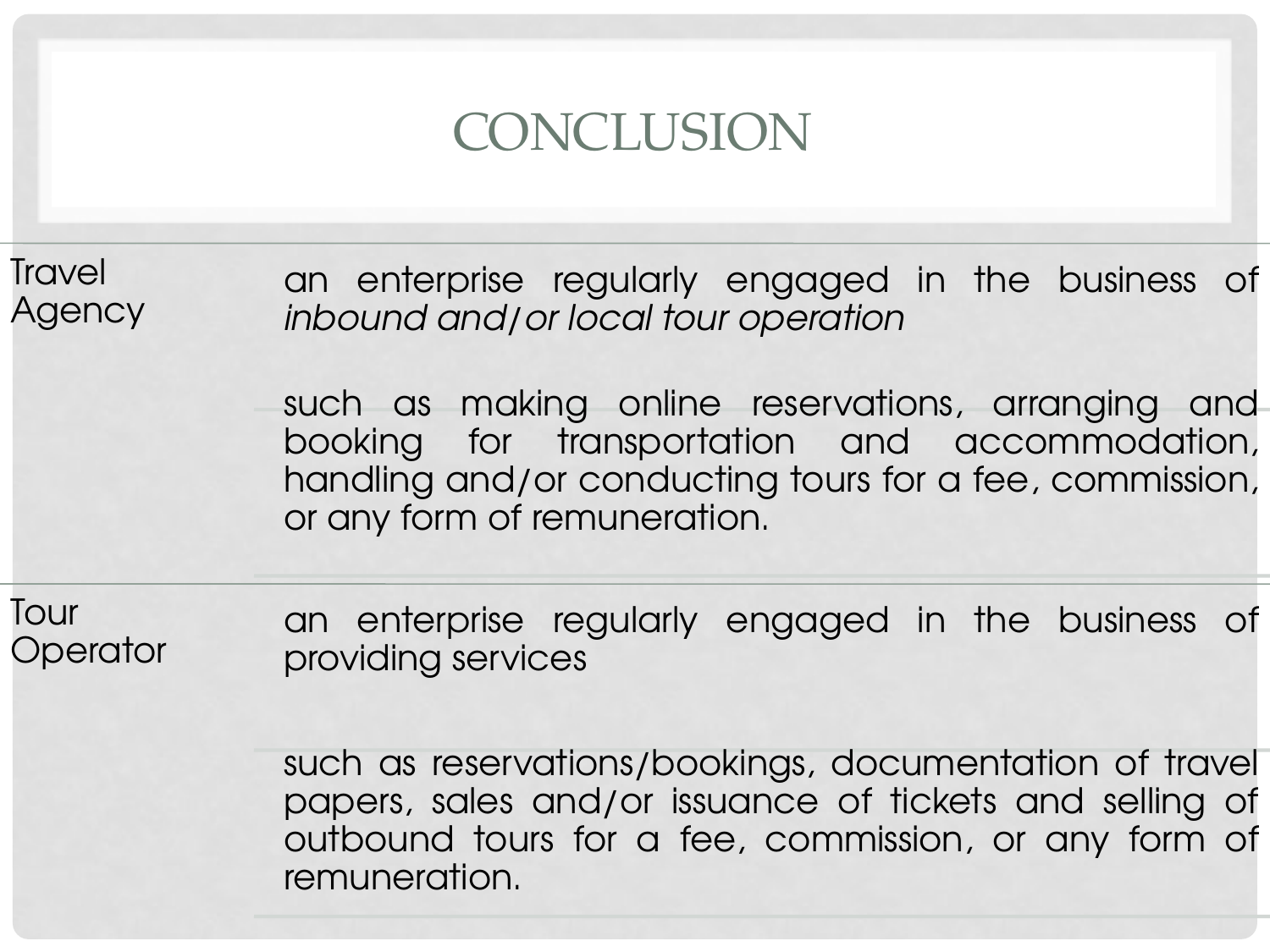

# Conclusion
Travel Agency
an enterprise regularly engaged in the business of inbound and/or local tour operation
such as making online reservations, arranging and booking for transportation and accommodation, handling and/or conducting tours for a fee, commission, or any form of remuneration.
Tour Operator
an enterprise regularly engaged in the business of providing services
such as reservations/bookings, documentation of travel papers, sales and/or issuance of tickets and selling of outbound tours for a fee, commission, or any form of remuneration.